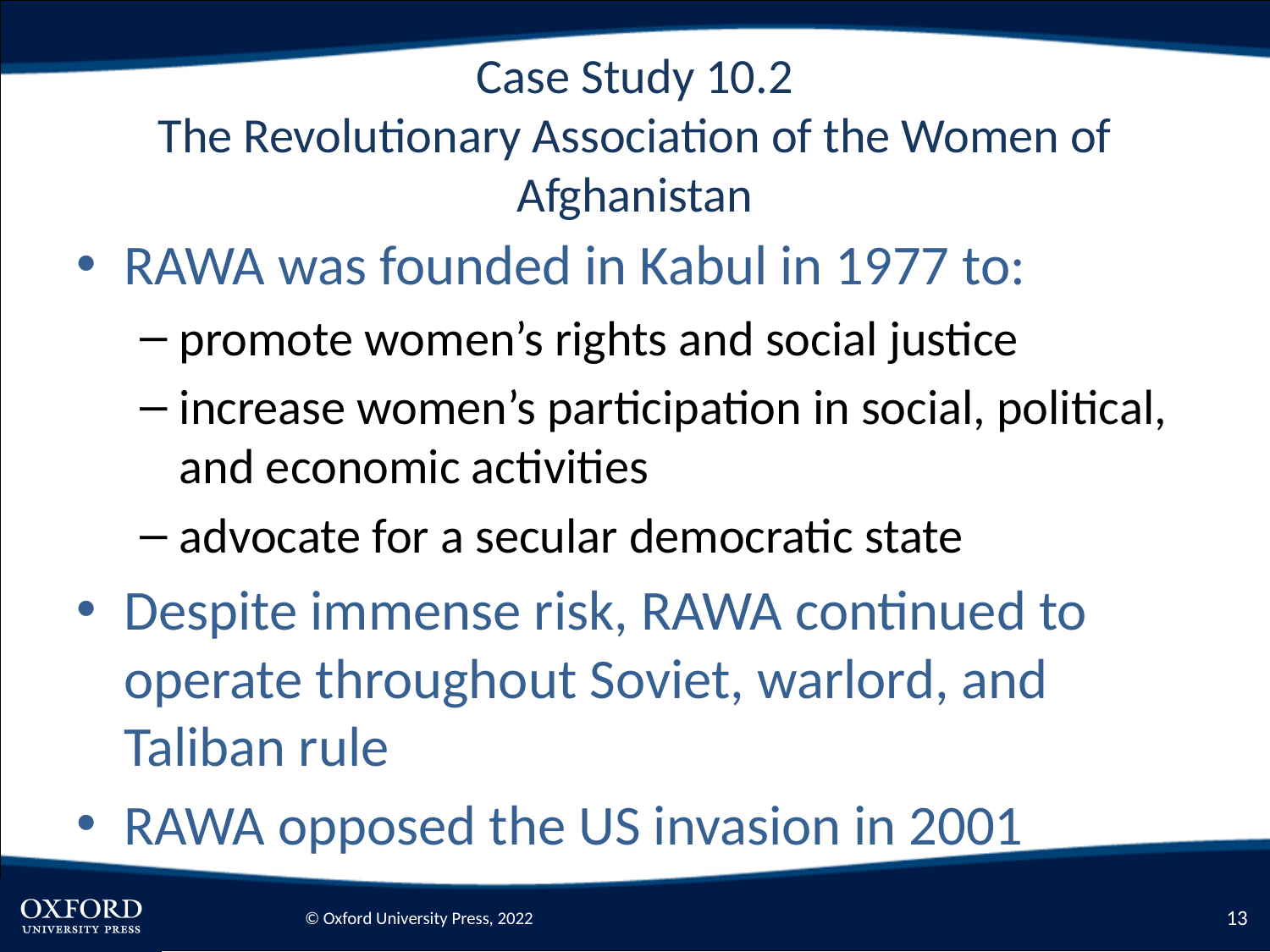

# Case Study 10.2 The Revolutionary Association of the Women of Afghanistan
RAWA was founded in Kabul in 1977 to:
promote women’s rights and social justice
increase women’s participation in social, political, and economic activities
advocate for a secular democratic state
Despite immense risk, RAWA continued to operate throughout Soviet, warlord, and Taliban rule
RAWA opposed the US invasion in 2001